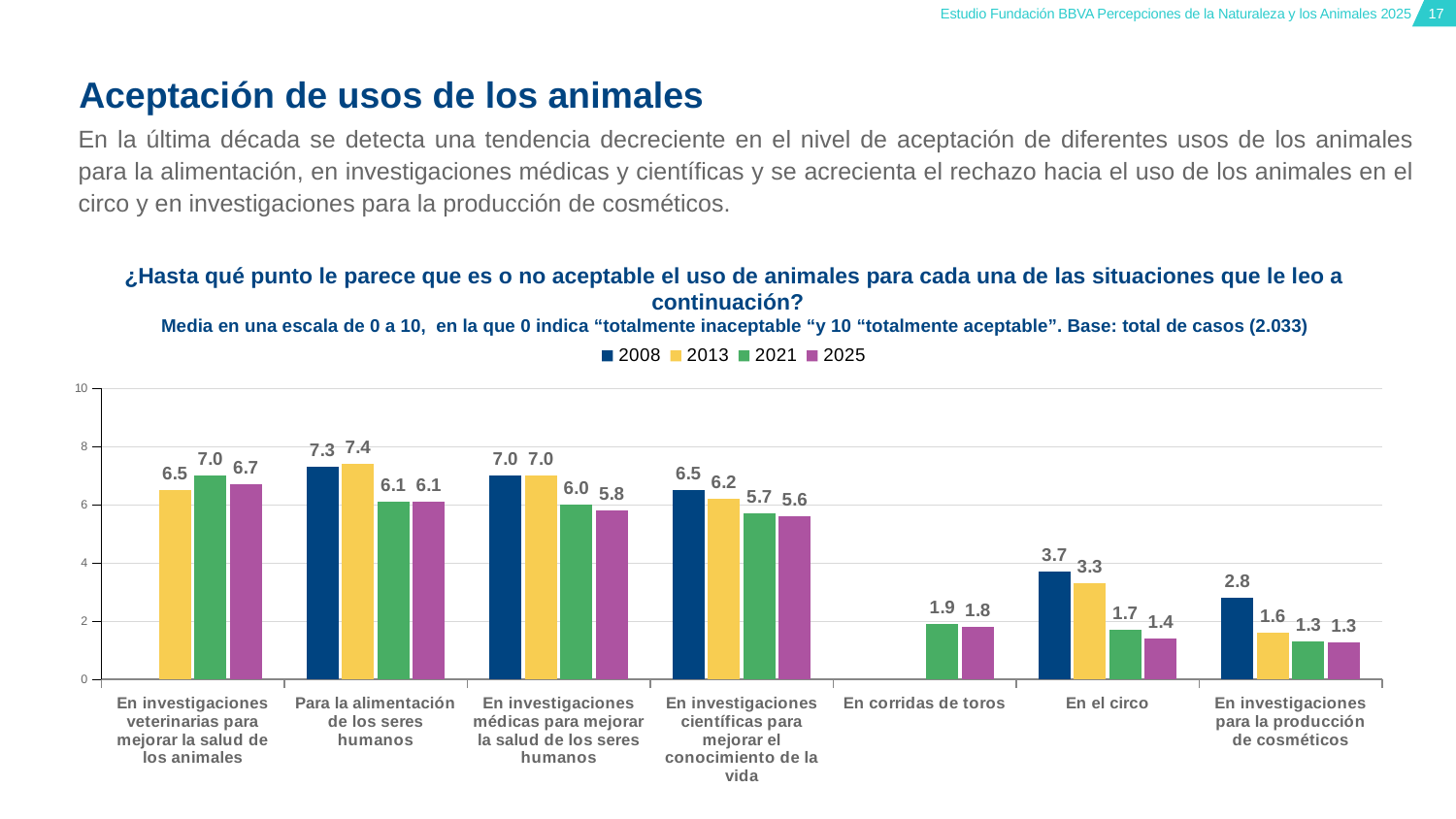

# Aceptación de usos de los animales
En la última década se detecta una tendencia decreciente en el nivel de aceptación de diferentes usos de los animales para la alimentación, en investigaciones médicas y científicas y se acrecienta el rechazo hacia el uso de los animales en el circo y en investigaciones para la producción de cosméticos.
¿Hasta qué punto le parece que es o no aceptable el uso de animales para cada una de las situaciones que le leo a continuación?
Media en una escala de 0 a 10,  en la que 0 indica “totalmente inaceptable “y 10 “totalmente aceptable”. Base: total de casos (2.033)

### Chart

| Category | 2008 | 2013 | 2021 | 2025 |
|---|---|---|---|---|
| En investigaciones veterinarias para mejorar la salud de los animales | None | 6.5 | 7.0 | 6.7 |
| Para la alimentación de los seres humanos | 7.3 | 7.4 | 6.1 | 6.1 |
| En investigaciones médicas para mejorar la salud de los seres humanos | 7.0 | 7.0 | 6.0 | 5.8 |
| En investigaciones científicas para mejorar el conocimiento de la vida | 6.5 | 6.2 | 5.7 | 5.6 |
| En corridas de toros | None | None | 1.9 | 1.8 |
| En el circo | 3.7 | 3.3 | 1.7 | 1.4 |
| En investigaciones para la producción de cosméticos | 2.8 | 1.6 | 1.3 | 1.2836 |